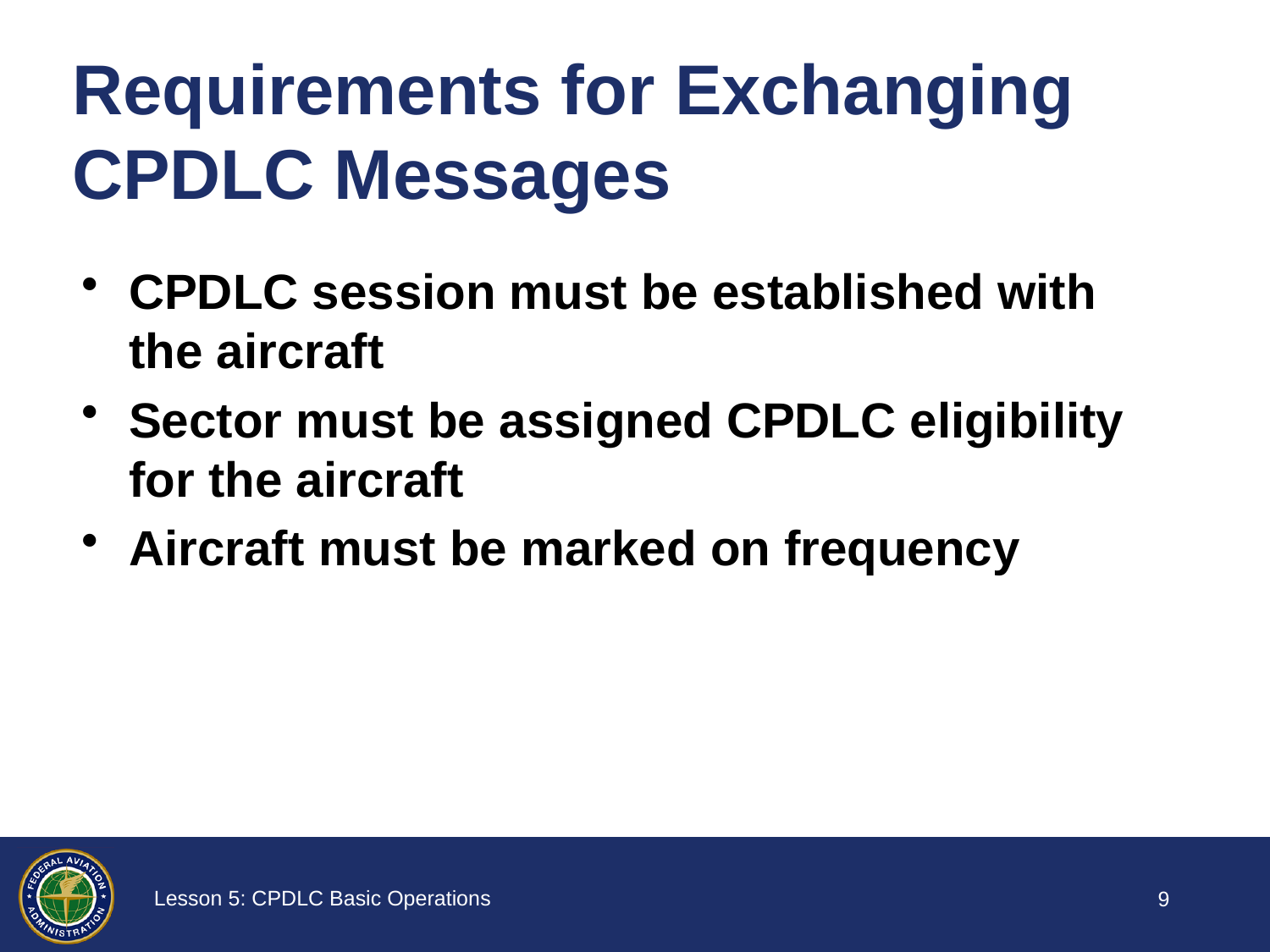

Requirements for Exchanging CPDLC Messages
CPDLC session must be established with the aircraft
Sector must be assigned CPDLC eligibility for the aircraft
Aircraft must be marked on frequency